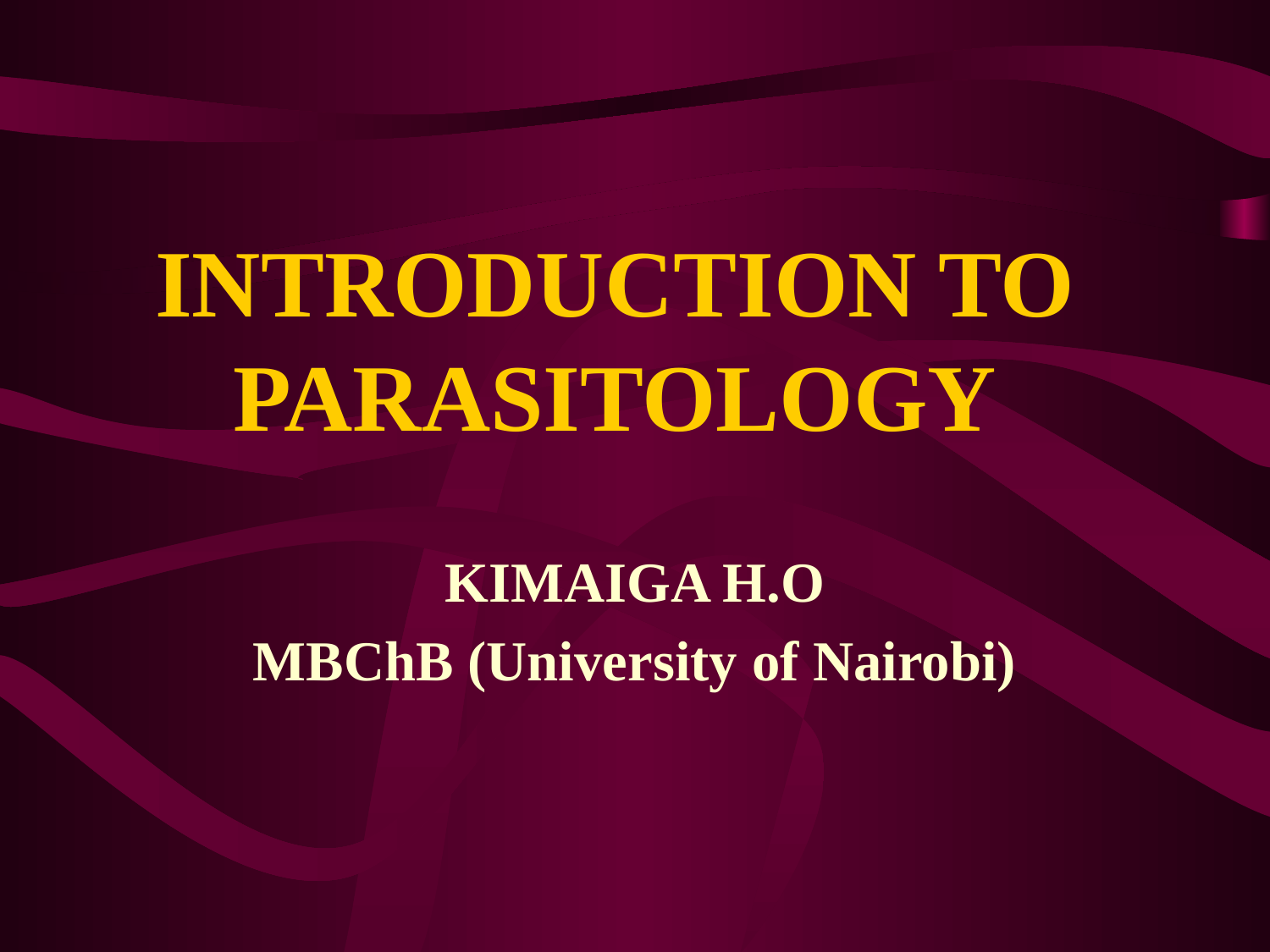

# INTRODUCTION TO PARASITOLOGY
KIMAIGA H.O
MBChB (University of Nairobi)